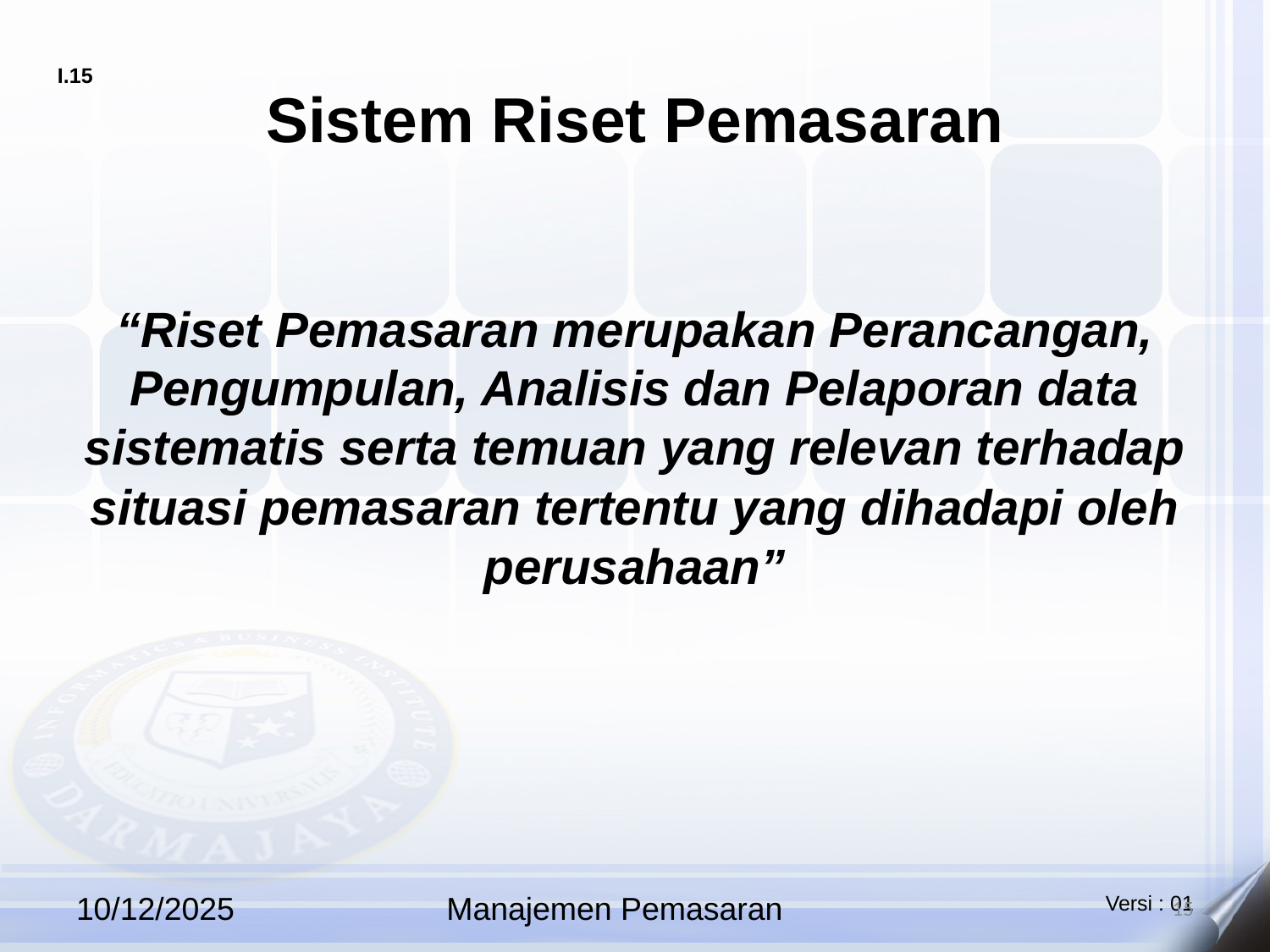

# Sistem Riset Pemasaran

“Riset Pemasaran merupakan Perancangan, Pengumpulan, Analisis dan Pelaporan data sistematis serta temuan yang relevan terhadap situasi pemasaran tertentu yang dihadapi oleh perusahaan”
10/12/2025
Manajemen Pemasaran
15